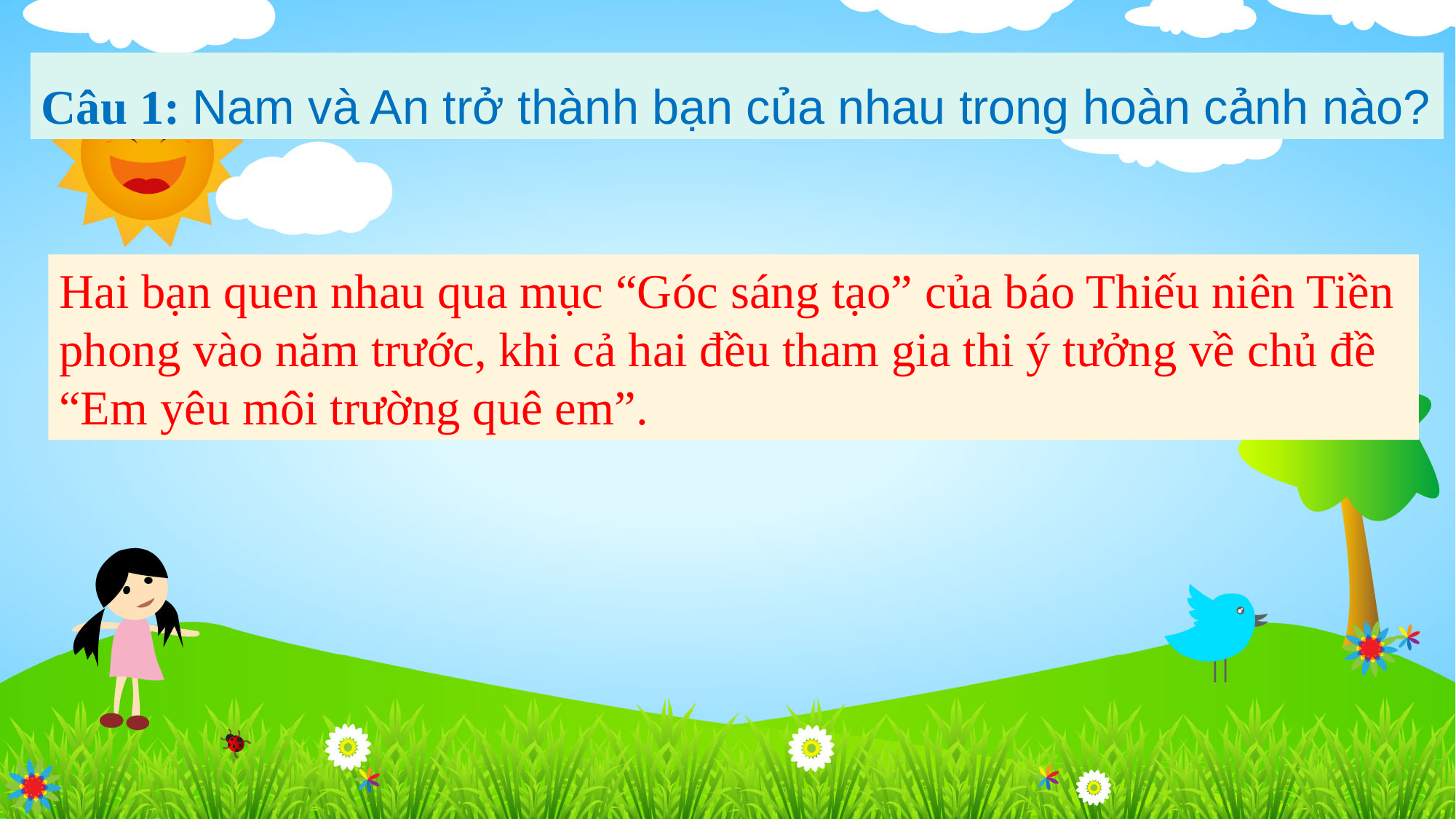

Câu 1: Nam và An trở thành bạn của nhau trong hoàn cảnh nào?
Hai bạn quen nhau qua mục “Góc sáng tạo” của báo Thiếu niên Tiền phong vào năm trước, khi cả hai đều tham gia thi ý tưởng về chủ đề “Em yêu môi trường quê em”.